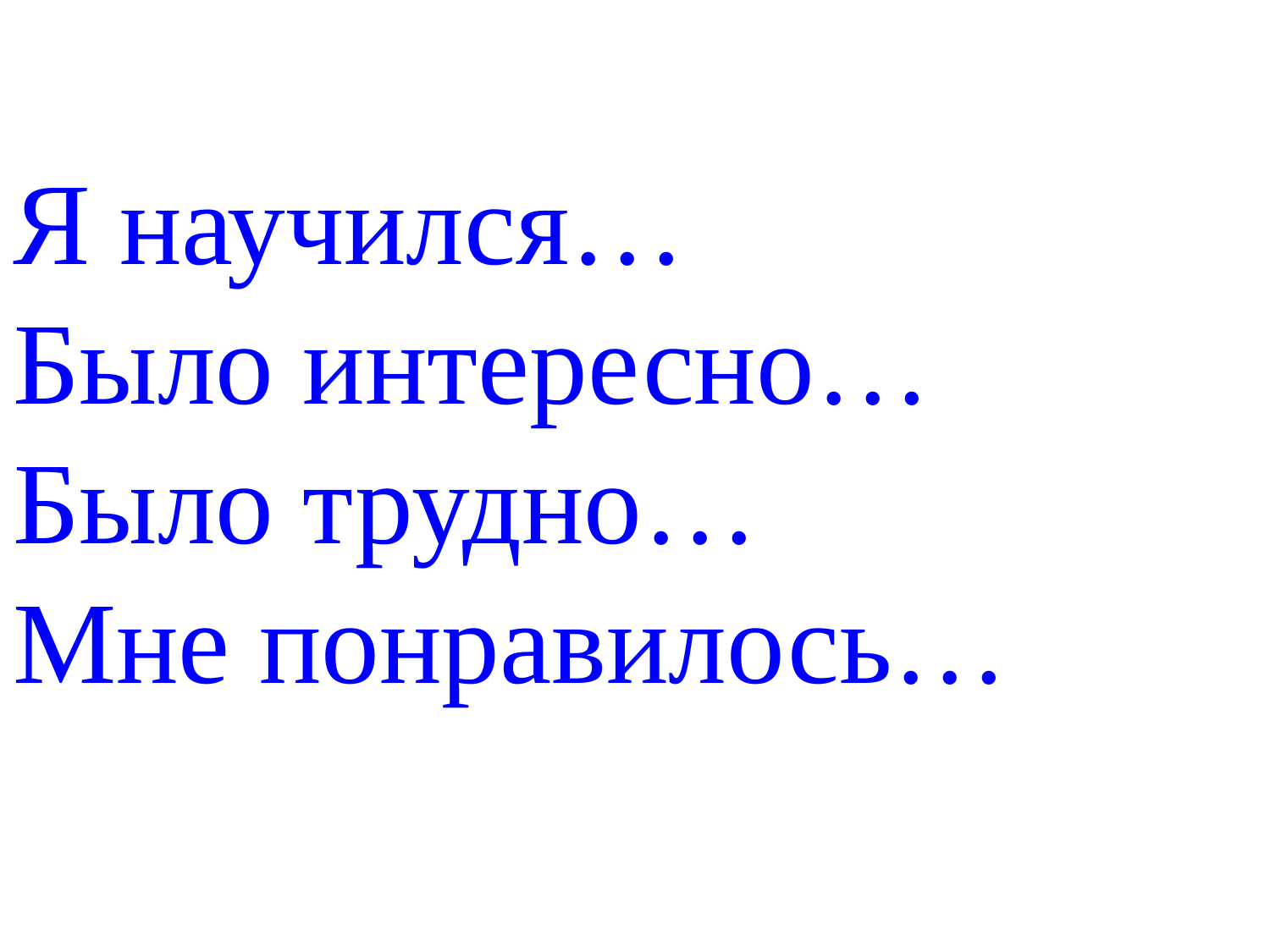

Я научился…
Было интересно…
Было трудно…
Мне понравилось…